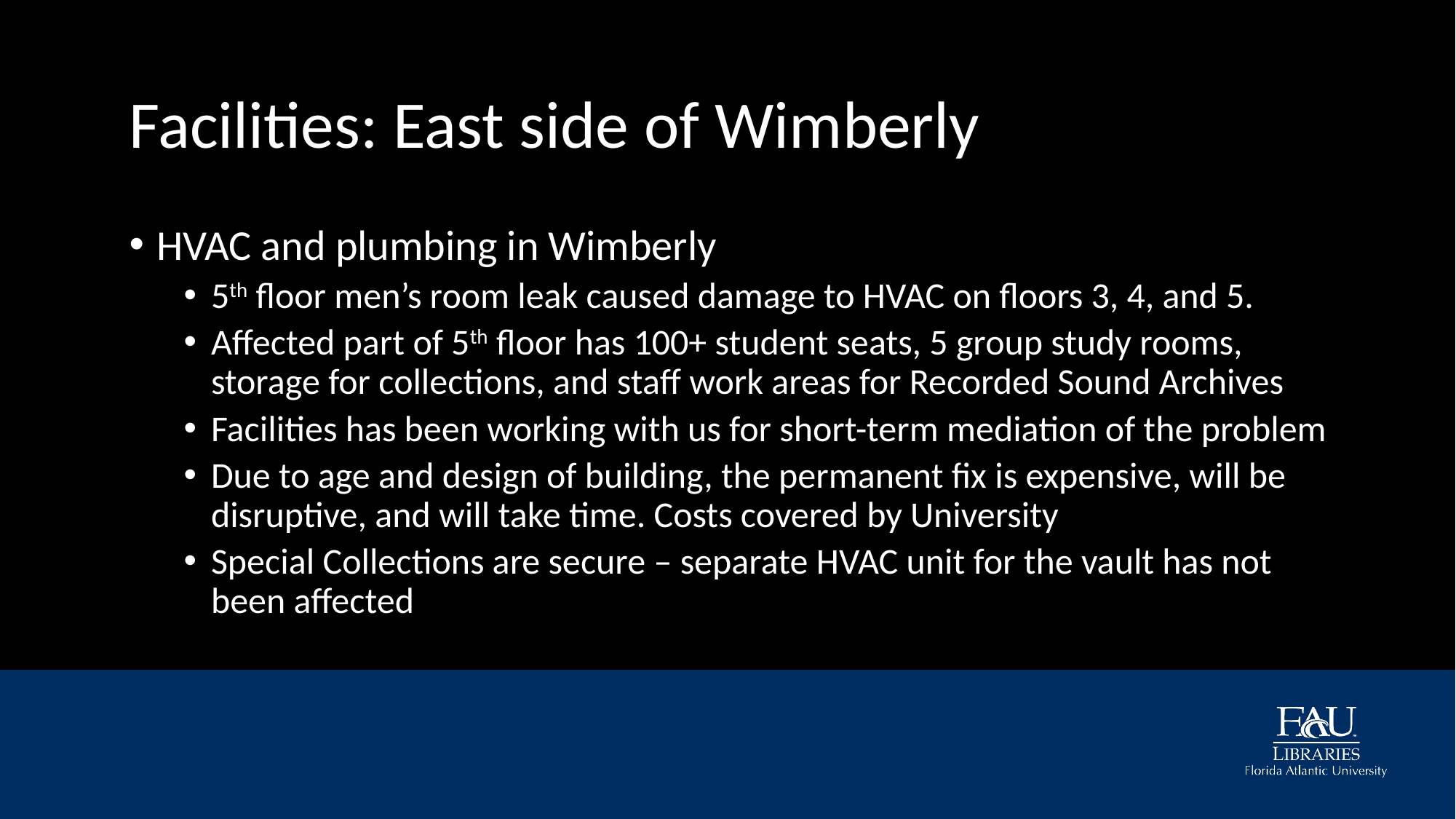

# Facilities: East side of Wimberly
HVAC and plumbing in Wimberly
5th floor men’s room leak caused damage to HVAC on floors 3, 4, and 5.
Affected part of 5th floor has 100+ student seats, 5 group study rooms, storage for collections, and staff work areas for Recorded Sound Archives
Facilities has been working with us for short-term mediation of the problem
Due to age and design of building, the permanent fix is expensive, will be disruptive, and will take time. Costs covered by University
Special Collections are secure – separate HVAC unit for the vault has not been affected